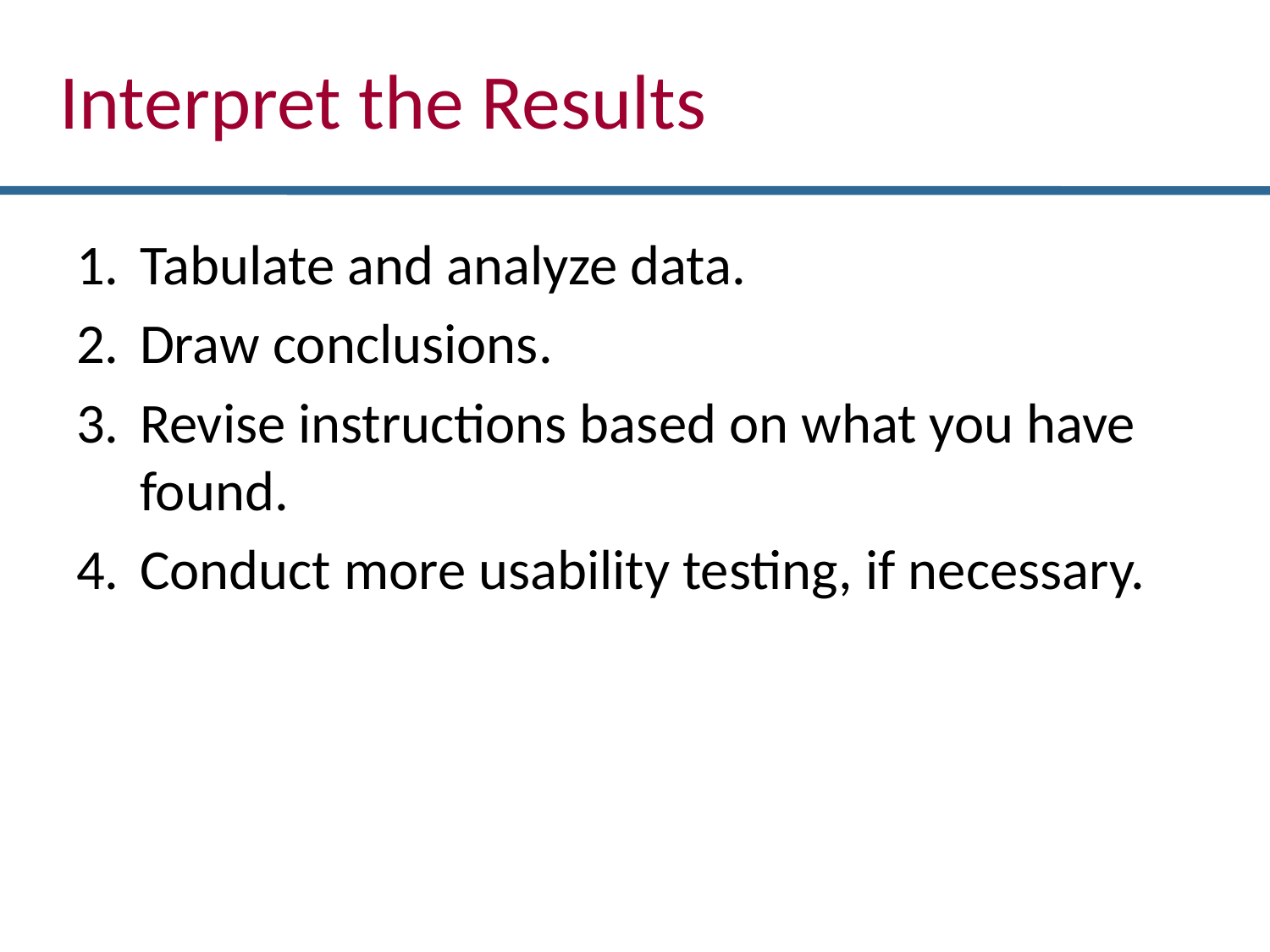

Interpret the Results
Tabulate and analyze data.
Draw conclusions.
Revise instructions based on what you have found.
Conduct more usability testing, if necessary.